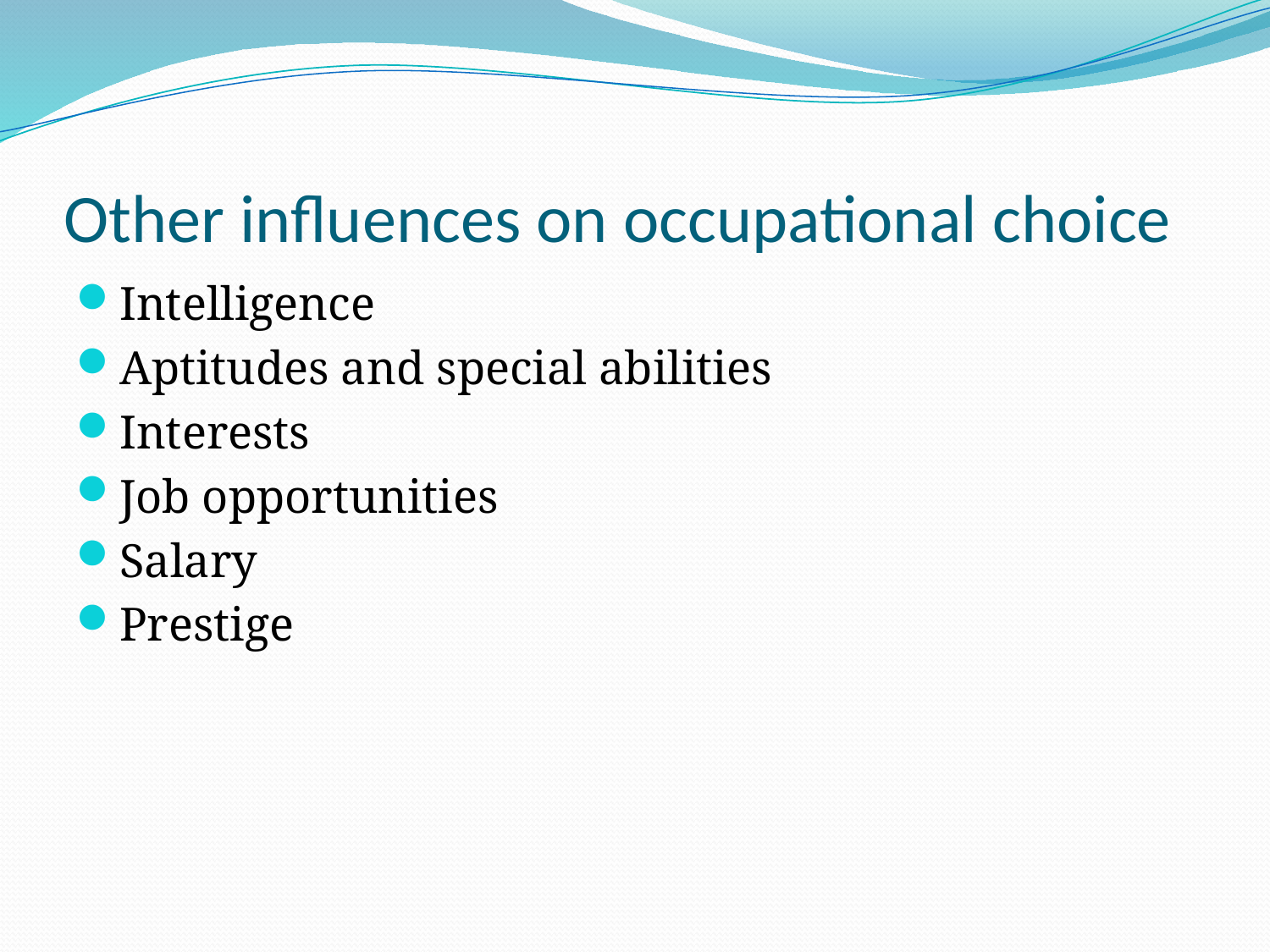

# Other influences on occupational choice
Intelligence
Aptitudes and special abilities
Interests
Job opportunities
Salary
Prestige